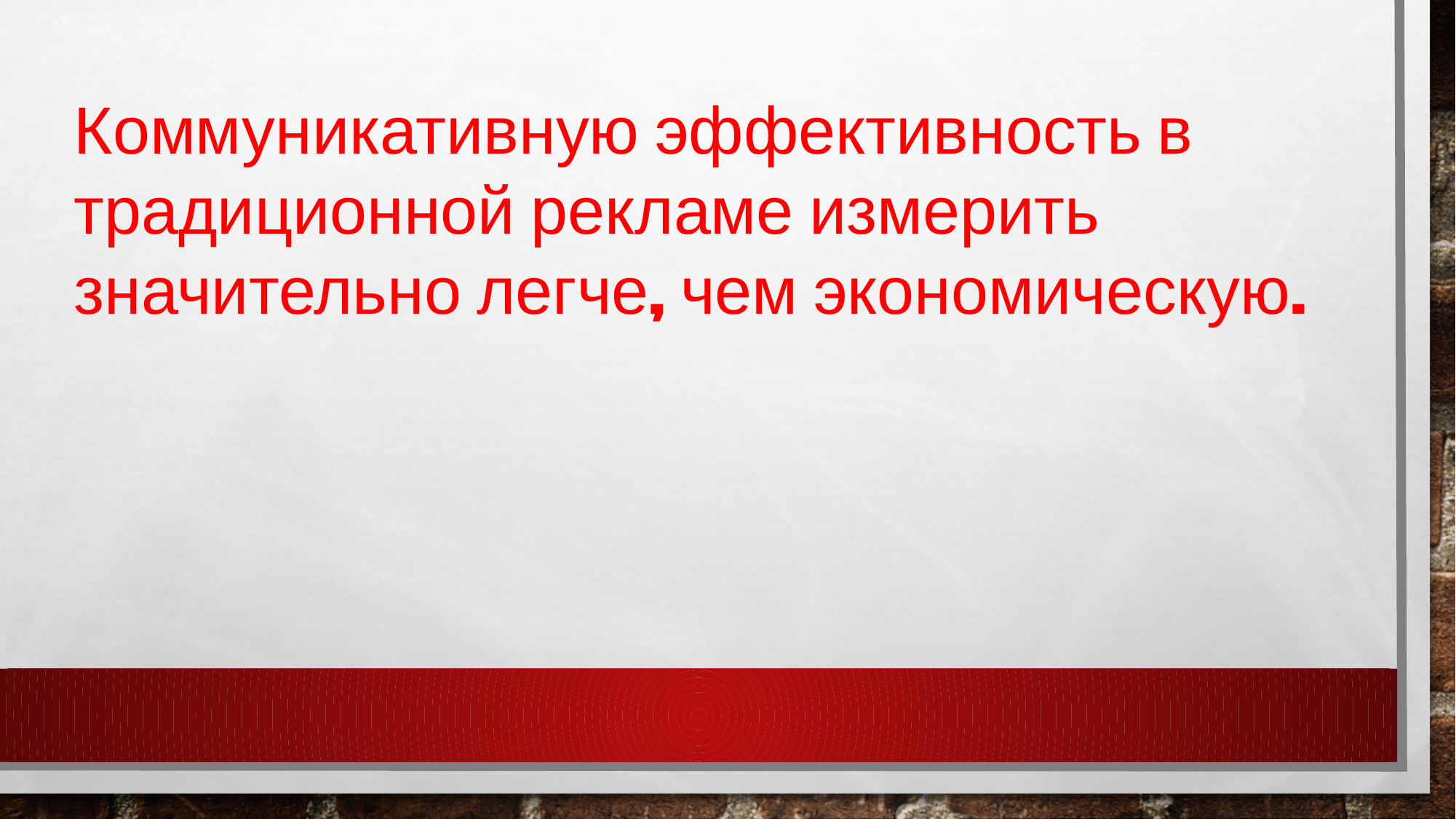

Коммуникативную эффективность в традиционной рекламе измерить значительно легче, чем экономическую.
#